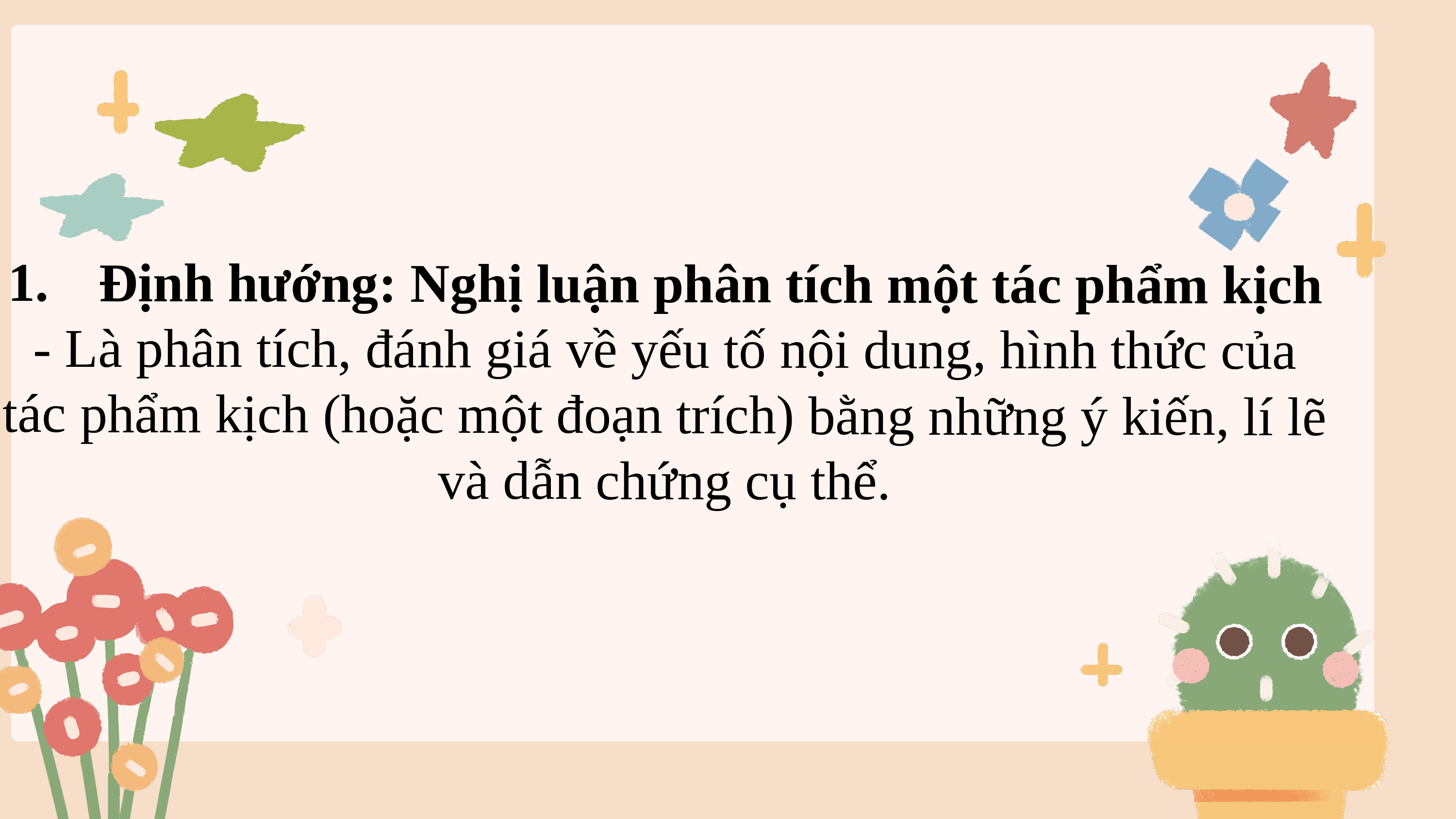

Định hướng: Nghị luận phân tích một tác phẩm kịch
- Là phân tích, đánh giá về yếu tố nội dung, hình thức của tác phẩm kịch (hoặc một đoạn trích) bằng những ý kiến, lí lẽ và dẫn chứng cụ thể.